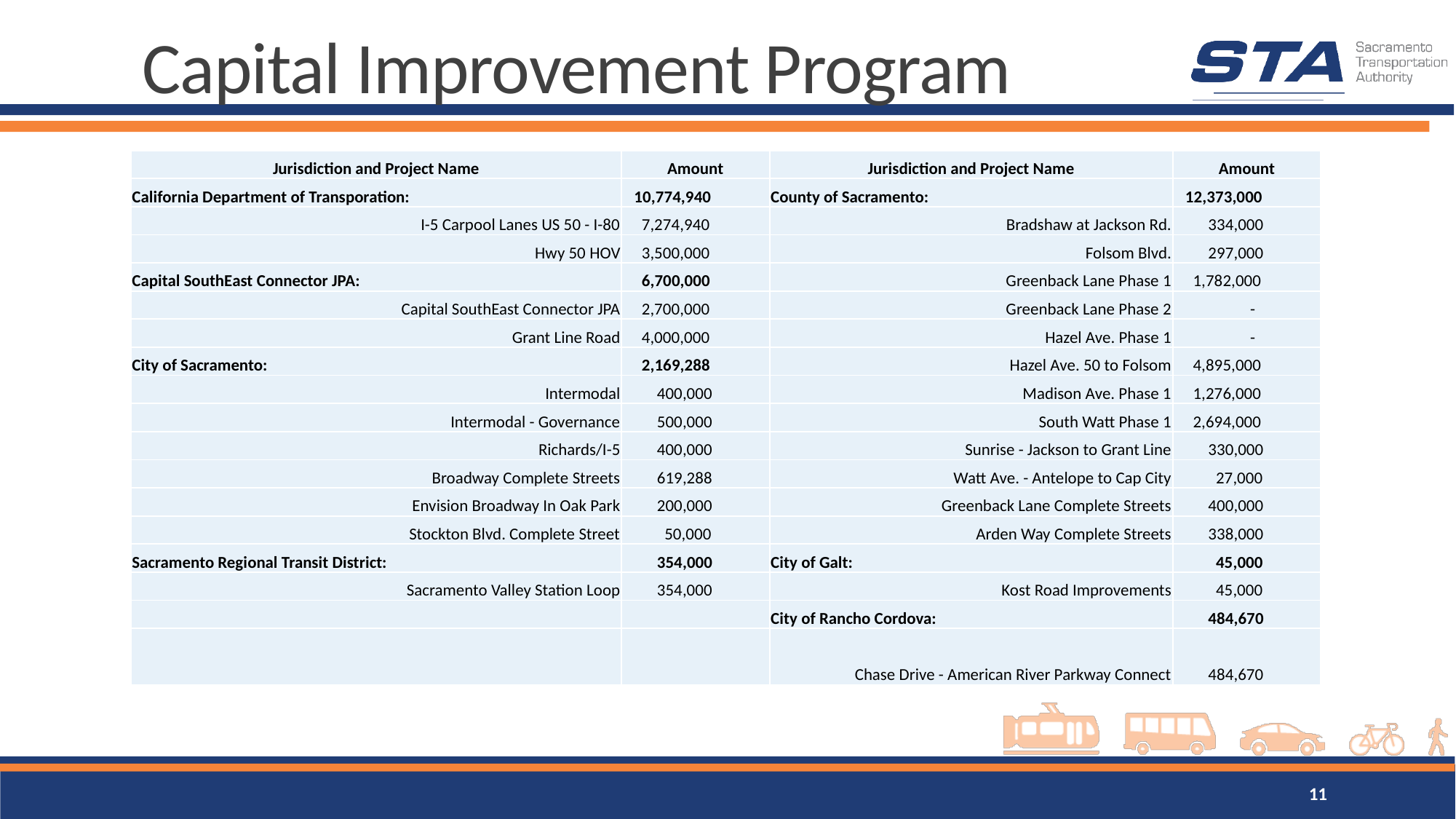

# Capital Improvement Program
| Jurisdiction and Project Name | Amount | Jurisdiction and Project Name | Amount |
| --- | --- | --- | --- |
| California Department of Transporation: | 10,774,940 | County of Sacramento: | 12,373,000 |
| I-5 Carpool Lanes US 50 - I-80 | 7,274,940 | Bradshaw at Jackson Rd. | 334,000 |
| Hwy 50 HOV | 3,500,000 | Folsom Blvd. | 297,000 |
| Capital SouthEast Connector JPA: | 6,700,000 | Greenback Lane Phase 1 | 1,782,000 |
| Capital SouthEast Connector JPA | 2,700,000 | Greenback Lane Phase 2 | - |
| Grant Line Road | 4,000,000 | Hazel Ave. Phase 1 | - |
| City of Sacramento: | 2,169,288 | Hazel Ave. 50 to Folsom | 4,895,000 |
| Intermodal | 400,000 | Madison Ave. Phase 1 | 1,276,000 |
| Intermodal - Governance | 500,000 | South Watt Phase 1 | 2,694,000 |
| Richards/I-5 | 400,000 | Sunrise - Jackson to Grant Line | 330,000 |
| Broadway Complete Streets | 619,288 | Watt Ave. - Antelope to Cap City | 27,000 |
| Envision Broadway In Oak Park | 200,000 | Greenback Lane Complete Streets | 400,000 |
| Stockton Blvd. Complete Street | 50,000 | Arden Way Complete Streets | 338,000 |
| Sacramento Regional Transit District: | 354,000 | City of Galt: | 45,000 |
| Sacramento Valley Station Loop | 354,000 | Kost Road Improvements | 45,000 |
|  |  | City of Rancho Cordova: | 484,670 |
|  |  | Chase Drive - American River Parkway Connect | 484,670 |
11